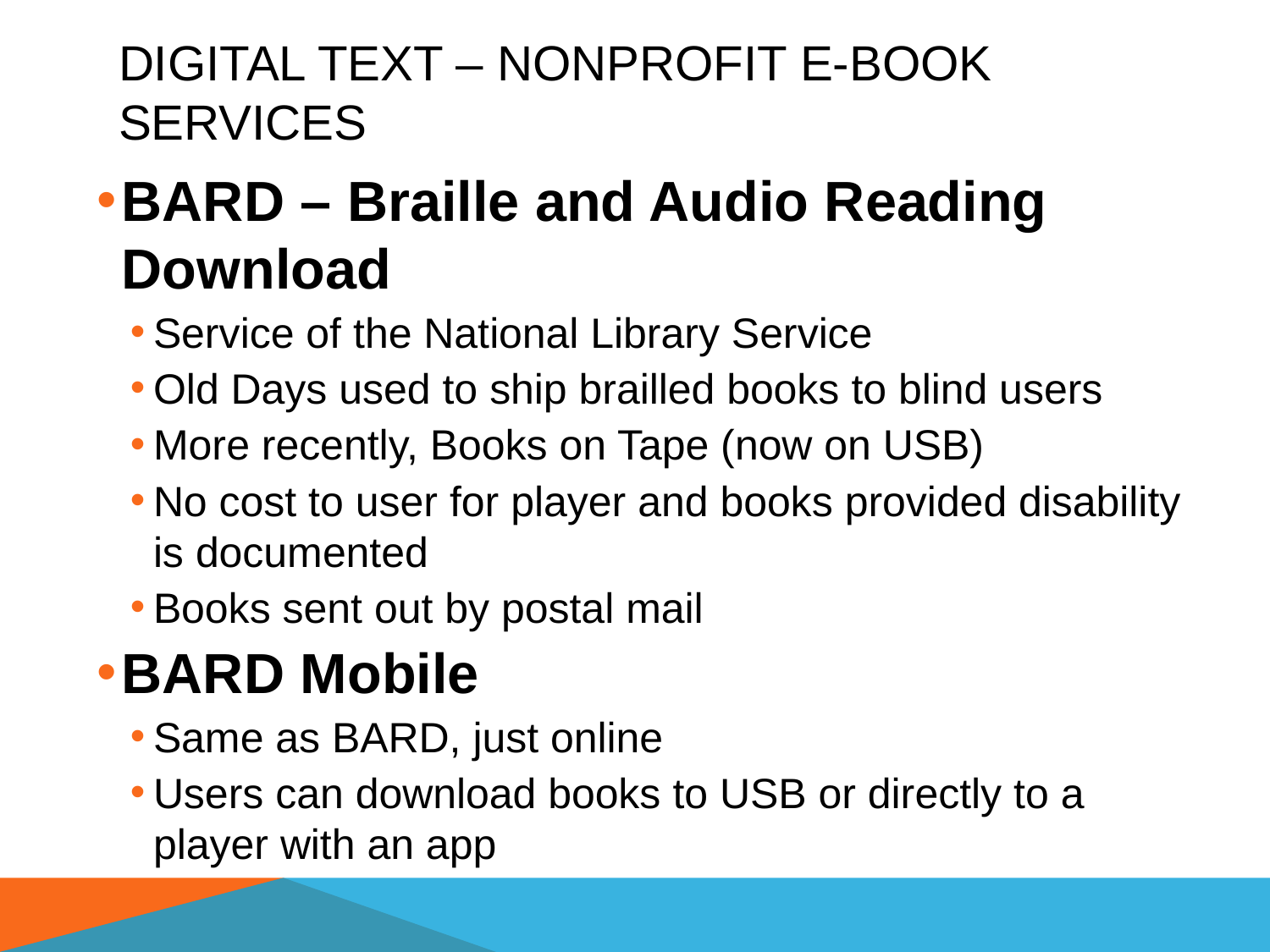

# Digital text – NonProfit E-book Services
BARD – Braille and Audio Reading Download
Service of the National Library Service
Old Days used to ship brailled books to blind users
More recently, Books on Tape (now on USB)
No cost to user for player and books provided disability is documented
Books sent out by postal mail
BARD Mobile
Same as BARD, just online
Users can download books to USB or directly to a player with an app